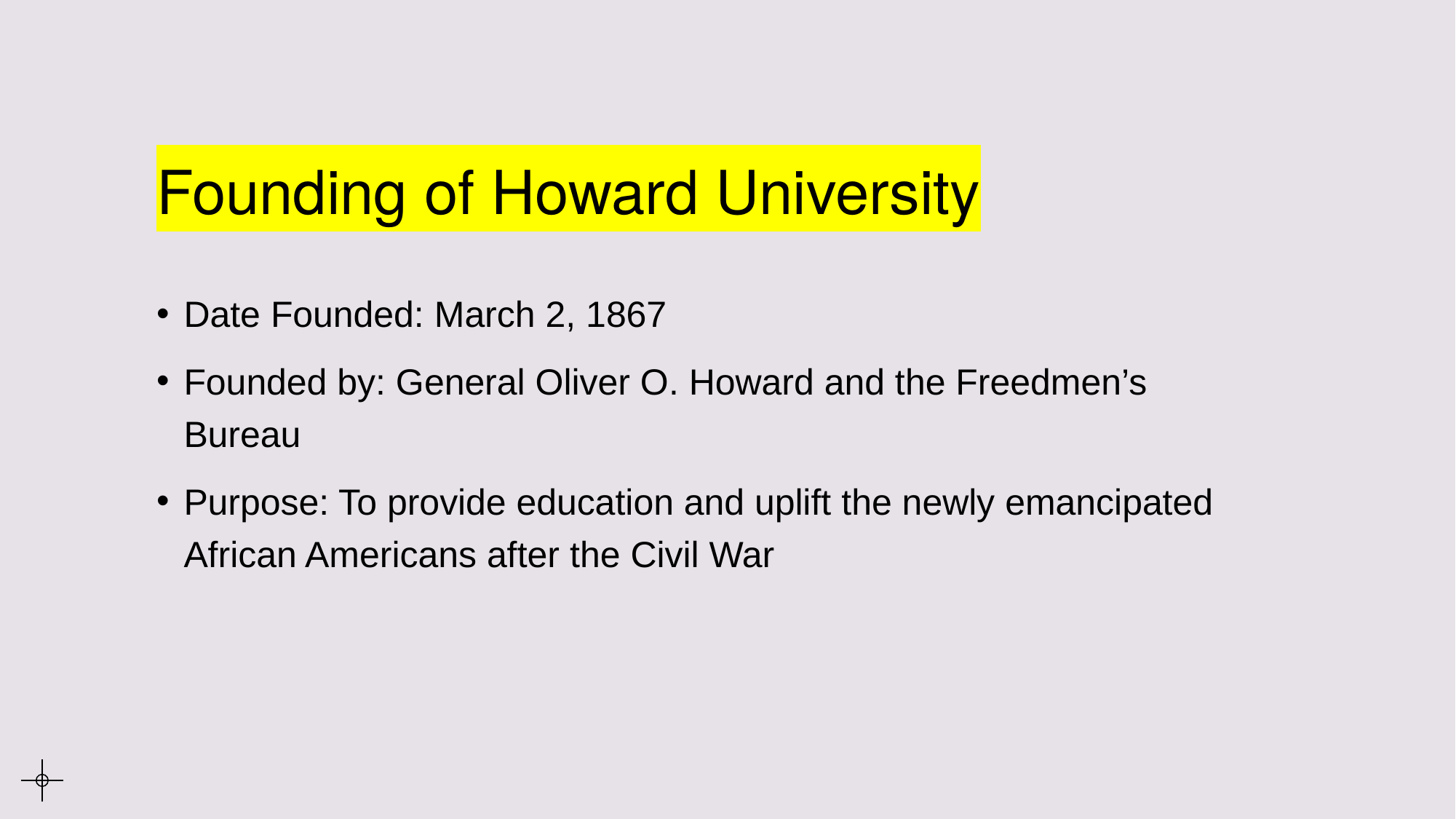

# Founding of Howard University
Date Founded: March 2, 1867
Founded by: General Oliver O. Howard and the Freedmen’s Bureau
Purpose: To provide education and uplift the newly emancipated African Americans after the Civil War